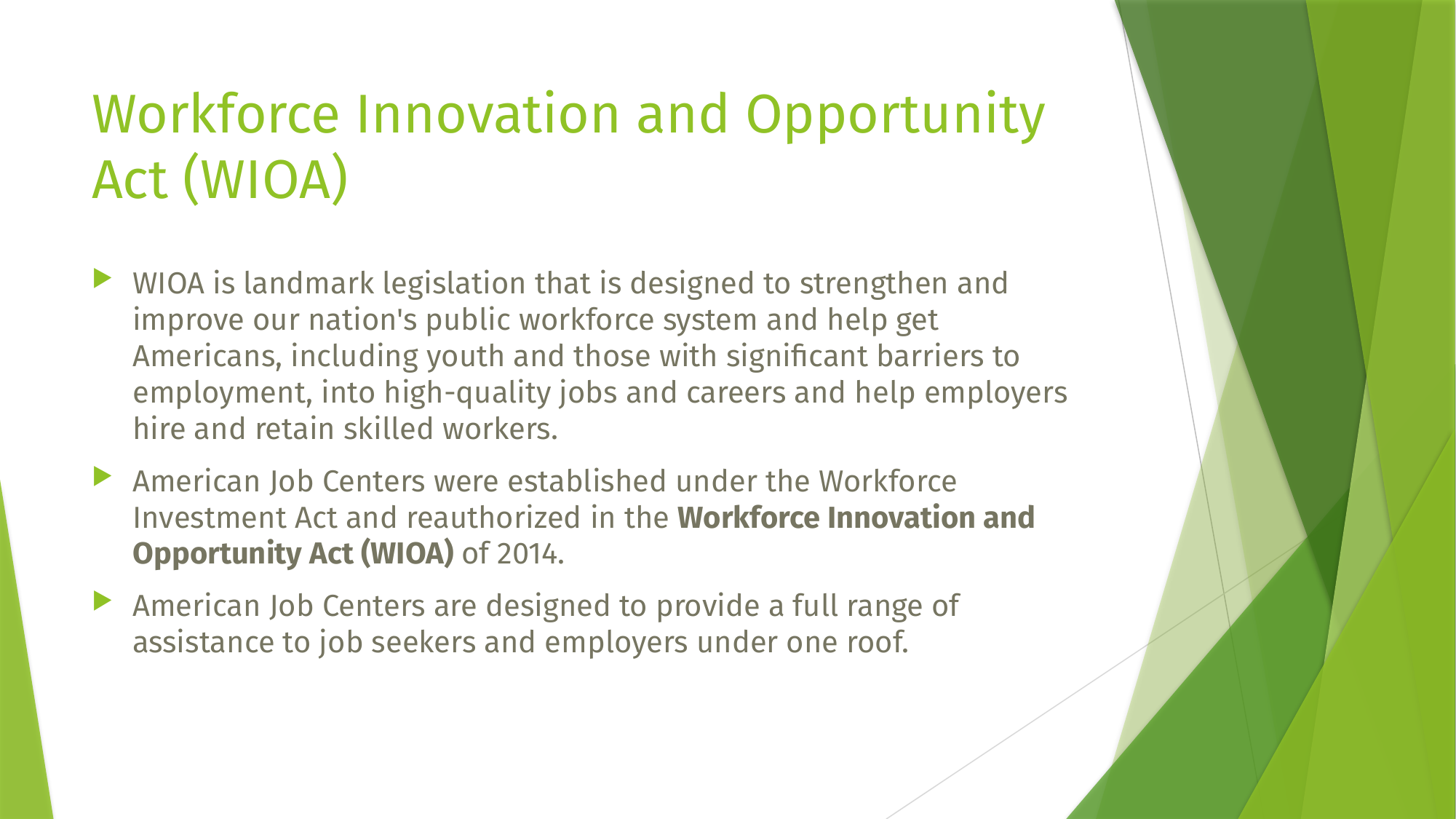

# Workforce Innovation and Opportunity Act (WIOA)
WIOA is landmark legislation that is designed to strengthen and improve our nation's public workforce system and help get Americans, including youth and those with significant barriers to employment, into high-quality jobs and careers and help employers hire and retain skilled workers.
American Job Centers were established under the Workforce Investment Act and reauthorized in the Workforce Innovation and Opportunity Act (WIOA) of 2014.
American Job Centers are designed to provide a full range of assistance to job seekers and employers under one roof.